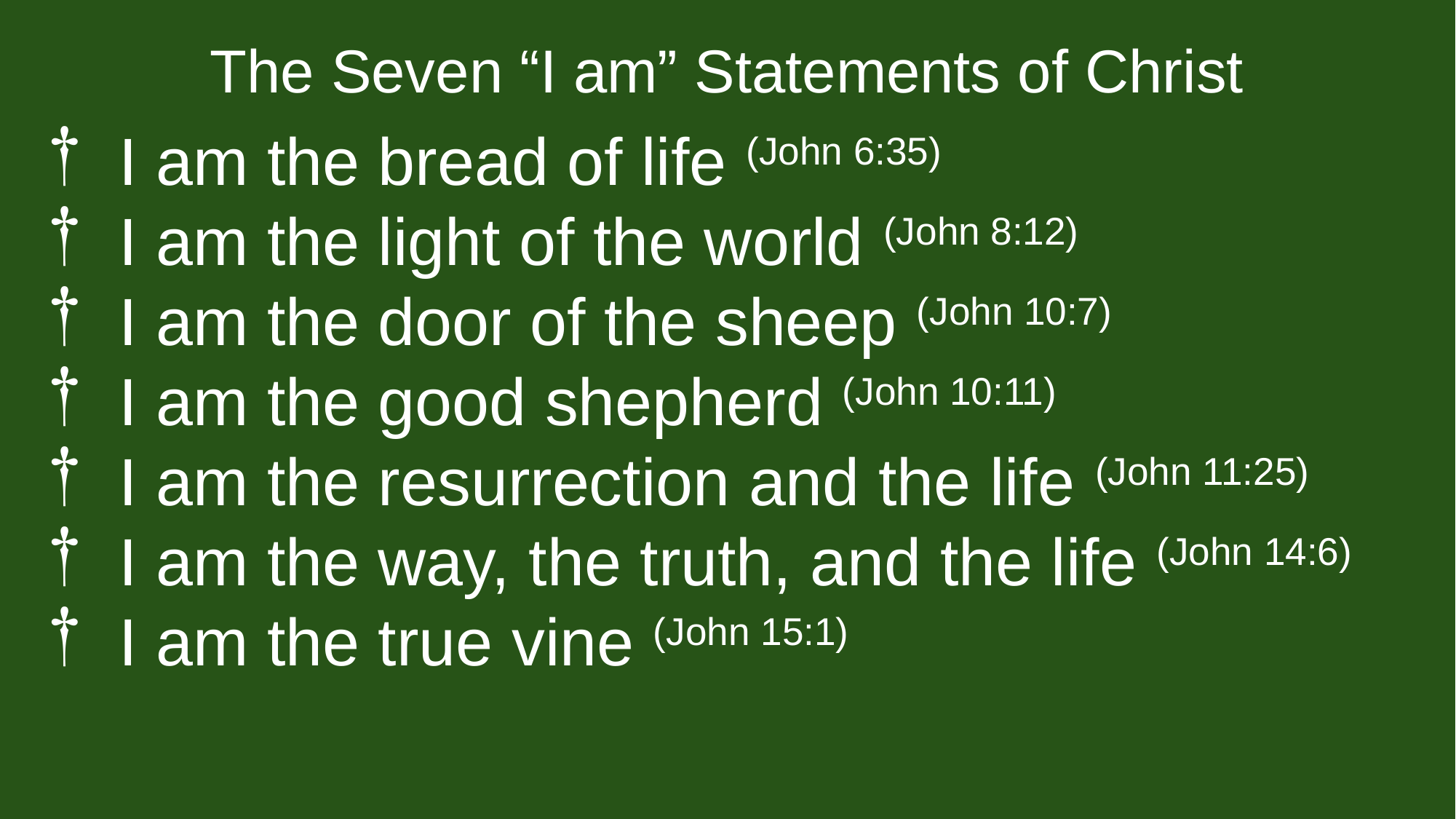

The Seven “I am” Statements of Christ
I am the bread of life (John 6:35)
I am the light of the world (John 8:12)
I am the door of the sheep (John 10:7)
I am the good shepherd (John 10:11)
I am the resurrection and the life (John 11:25)
I am the way, the truth, and the life (John 14:6)
I am the true vine (John 15:1)